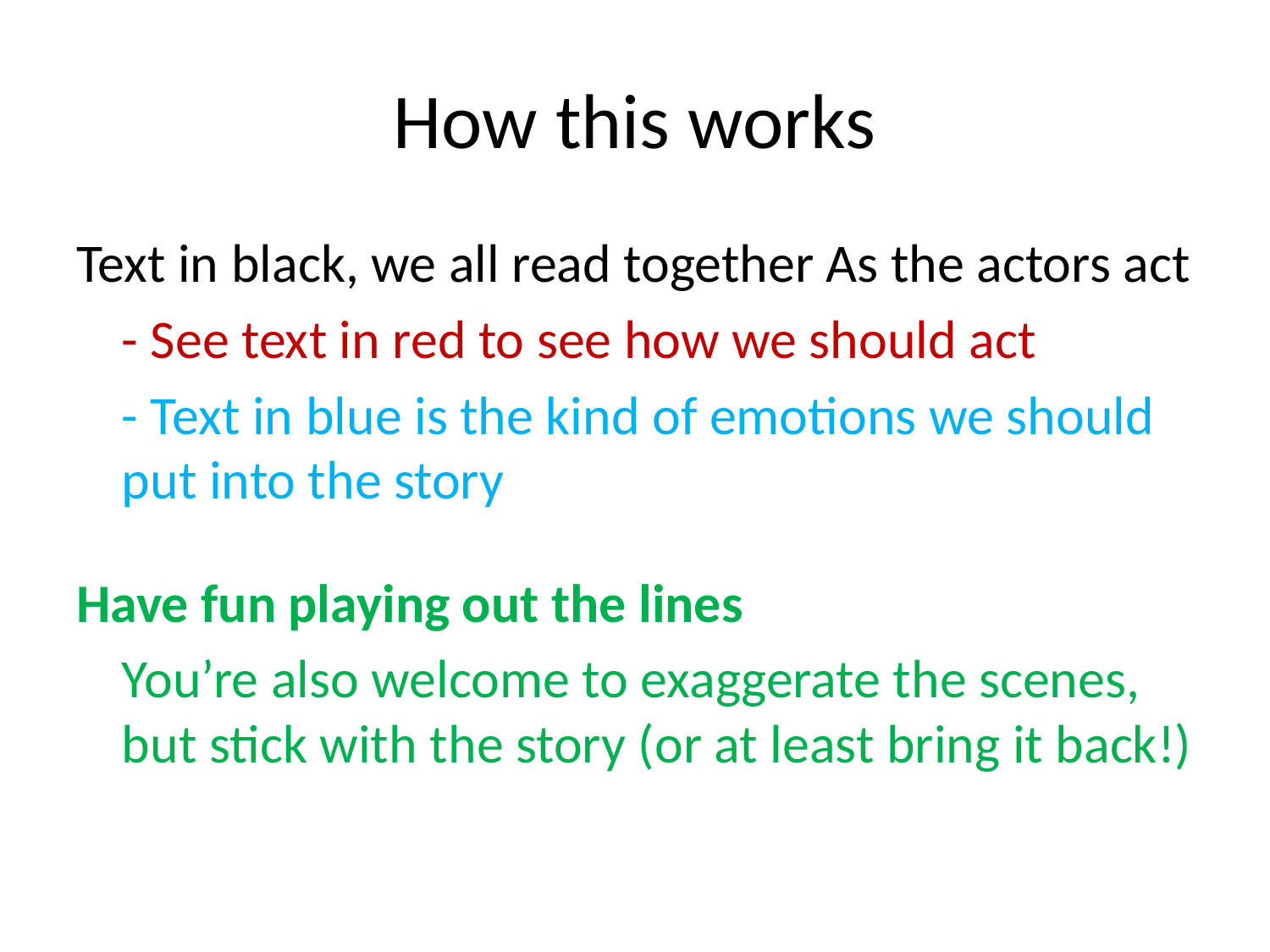

# How this works
Text in black, we all read together As the actors act
	- See text in red to see how we should act
	- Text in blue is the kind of emotions we should put into the story

Have fun playing out the lines
	You’re also welcome to exaggerate the scenes, but stick with the story (or at least bring it back!)